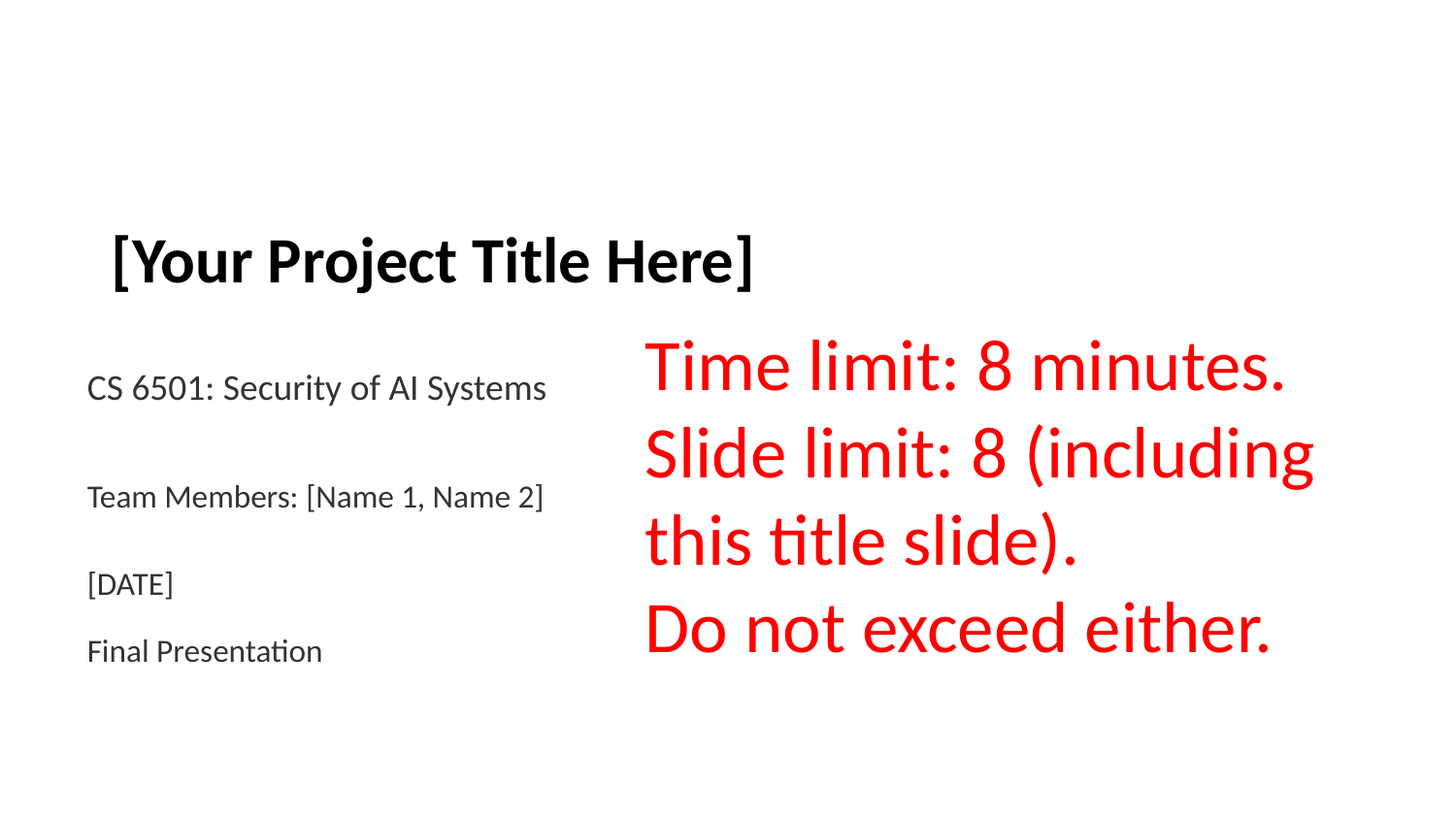

[Your Project Title Here]
Time limit: 8 minutes. Slide limit: 8 (including this title slide).
Do not exceed either.
CS 6501: Security of AI Systems
Team Members: [Name 1, Name 2]
[DATE]
Final Presentation